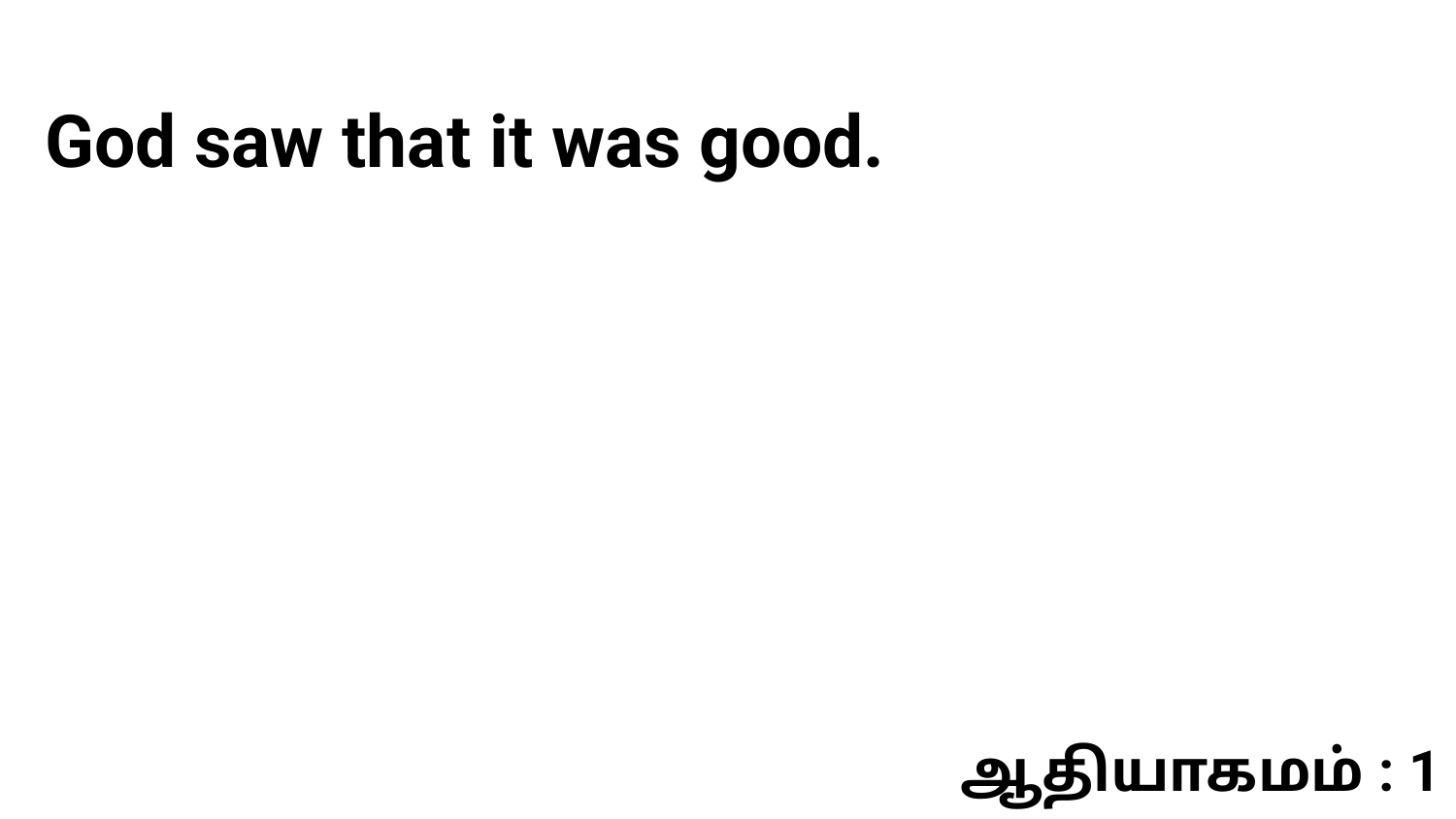

God saw that it was good.
ஆதியாகமம் : 1